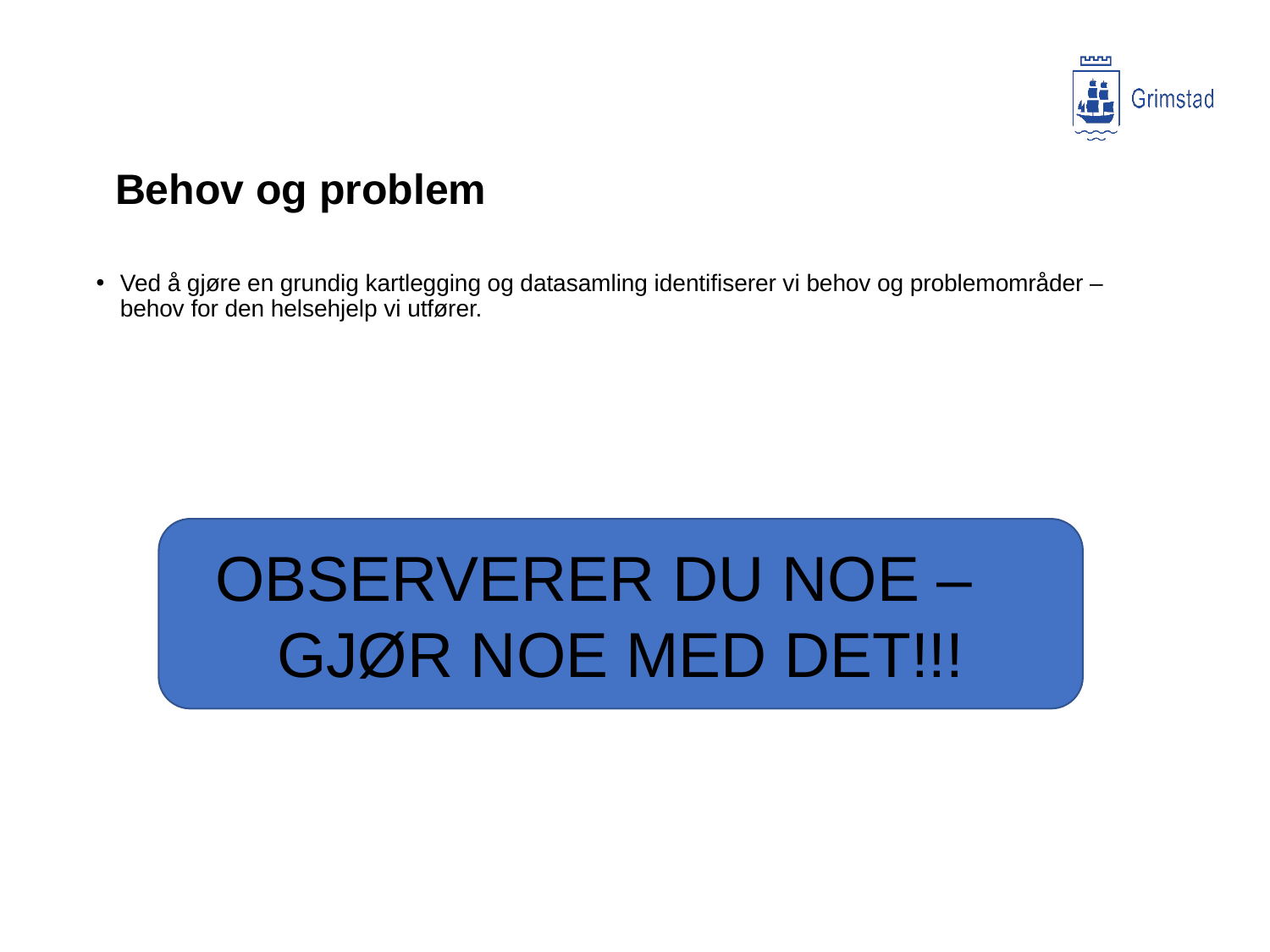

# Behov og problem
Ved å gjøre en grundig kartlegging og datasamling identifiserer vi behov og problemområder – behov for den helsehjelp vi utfører.

OBSERVERER DU NOE –
GJØR NOE MED DET!!!